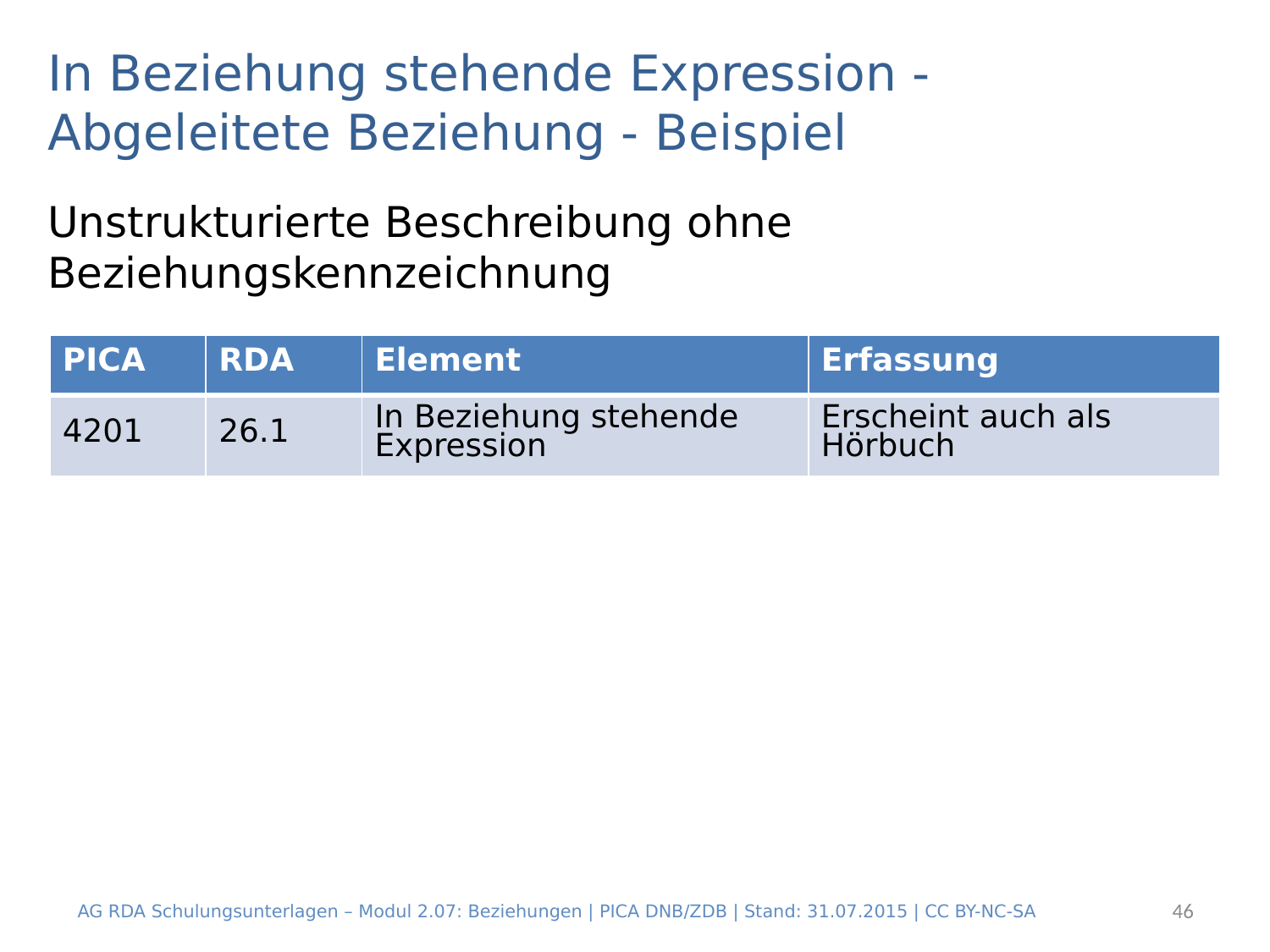

# In Beziehung stehende Expression - Abgeleitete Beziehung - Beispiel
Unstrukturierte Beschreibung ohne Beziehungskennzeichnung
| PICA | RDA | Element | Erfassung |
| --- | --- | --- | --- |
| 4201 | 26.1 | In Beziehung stehende Expression | Erscheint auch als Hörbuch |
AG RDA Schulungsunterlagen – Modul 2.07: Beziehungen | PICA DNB/ZDB | Stand: 31.07.2015 | CC BY-NC-SA
46